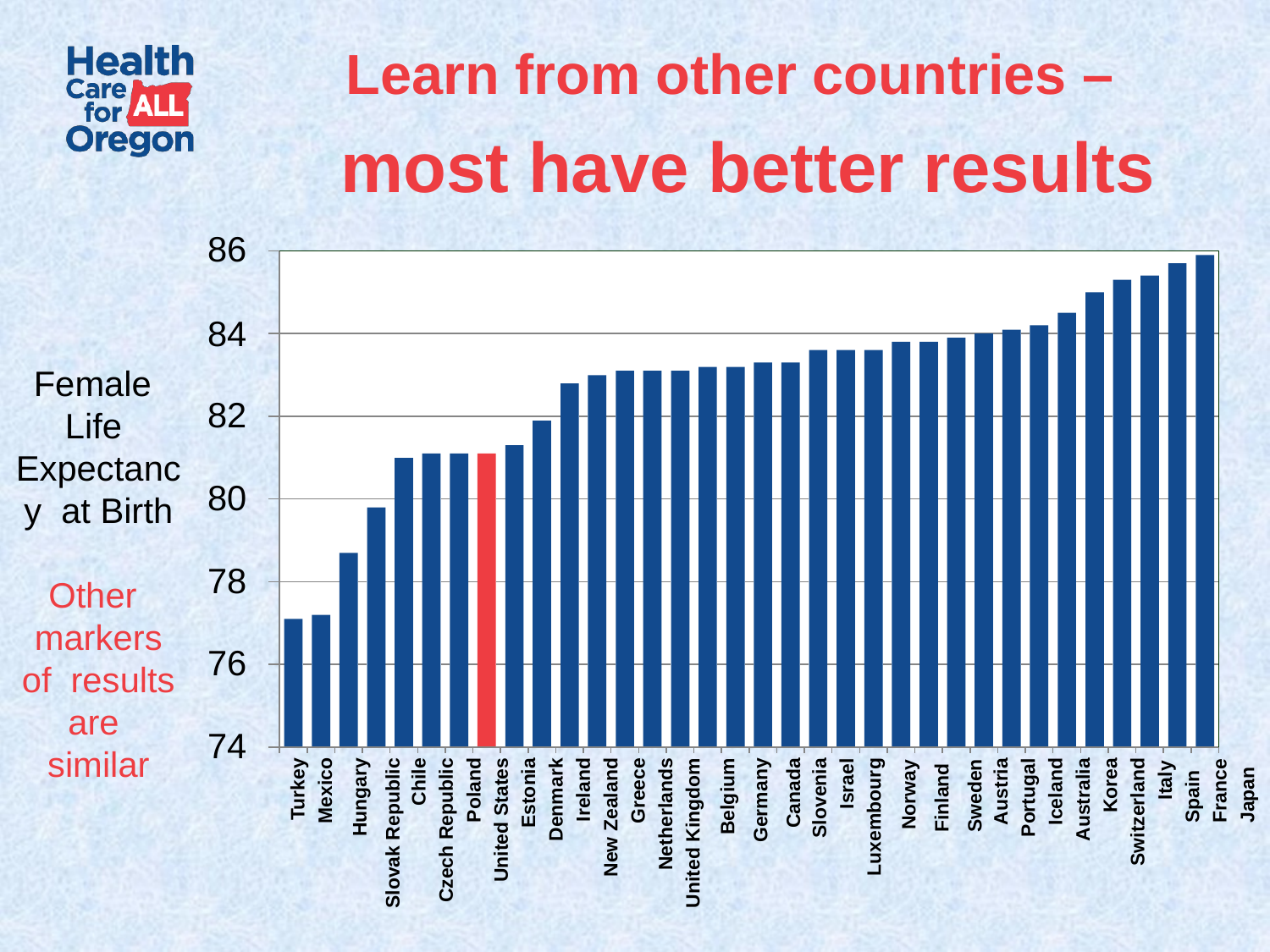

# Learn from other countries –
most have better results

86

84

Female  Life  Expectancy  at Birth

Turkey
Mexico
Hungary Slovak Republic
Chile
Czech Republic
Poland United States
Estonia Denmark Ireland
New Zealand
Greece Netherlands United Kingdom
Belgium Germany Canada
Slovenia
Israel Luxembourg
Norway Finland Sweden
Austria
Portugal Iceland Australia
Korea Switzerland
Italy Spain France Japan

82

80

78
Other  markers of  results are  similar

76

74